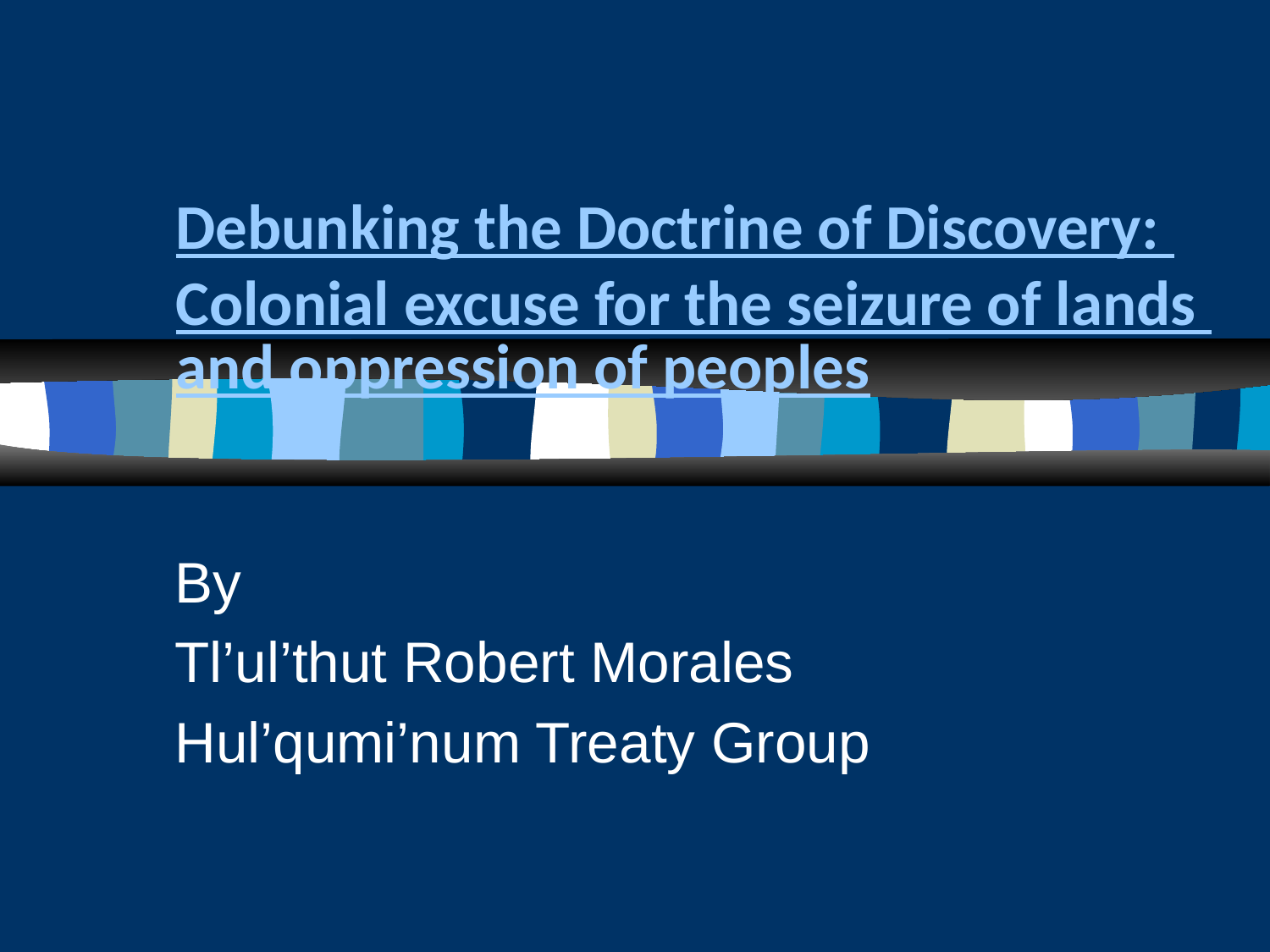

# Debunking the Doctrine of Discovery: Colonial excuse for the seizure of lands and oppression of peoples
By
Tl’ul’thut Robert Morales
Hul’qumi’num Treaty Group